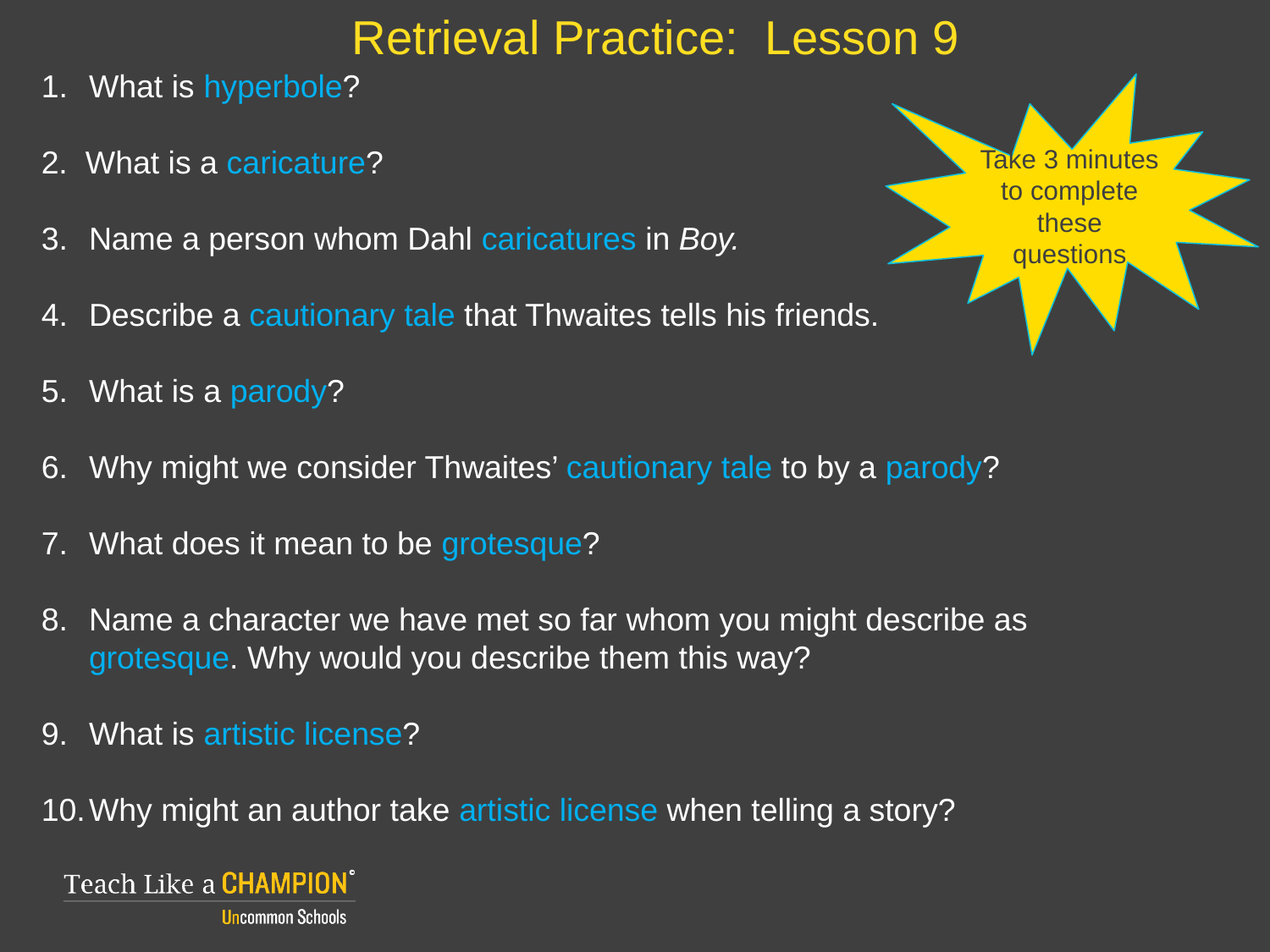

# Retrieval Practice:  Lesson 9
What is hyperbole?

2.  What is a caricature?

Name a person whom Dahl caricatures in Boy.

Describe a cautionary tale that Thwaites tells his friends.

What is a parody?

Why might we consider Thwaites’ cautionary tale to by a parody?

What does it mean to be grotesque?

Name a character we have met so far whom you might describe as grotesque. Why would you describe them this way?

What is artistic license?

Why might an author take artistic license when telling a story?

Take 3 minutes to complete these questions